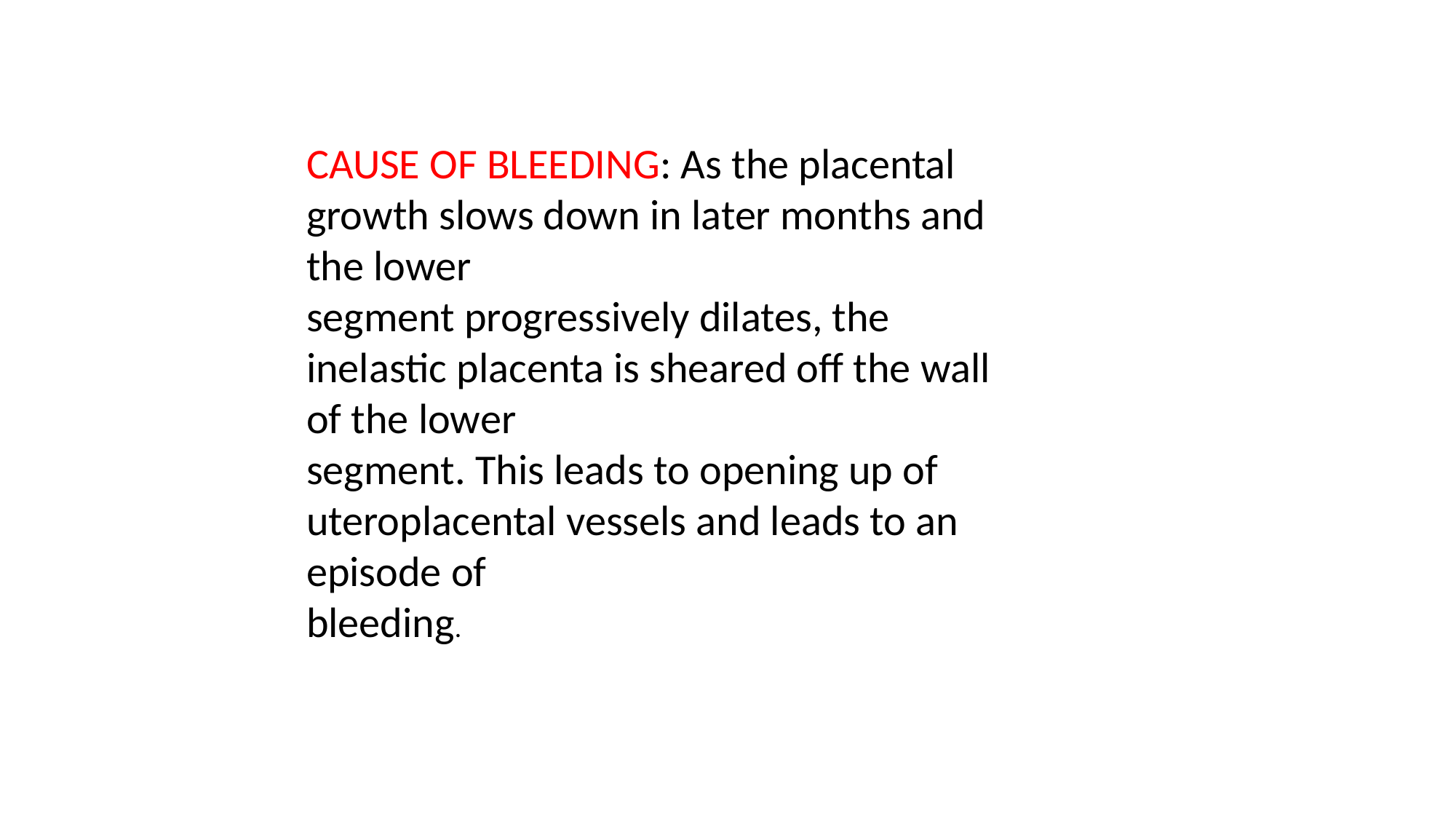

CAUSE OF BLEEDING: As the placental growth slows down in later months and the lower
segment progressively dilates, the inelastic placenta is sheared off the wall of the lower
segment. This leads to opening up of uteroplacental vessels and leads to an episode of
bleeding.